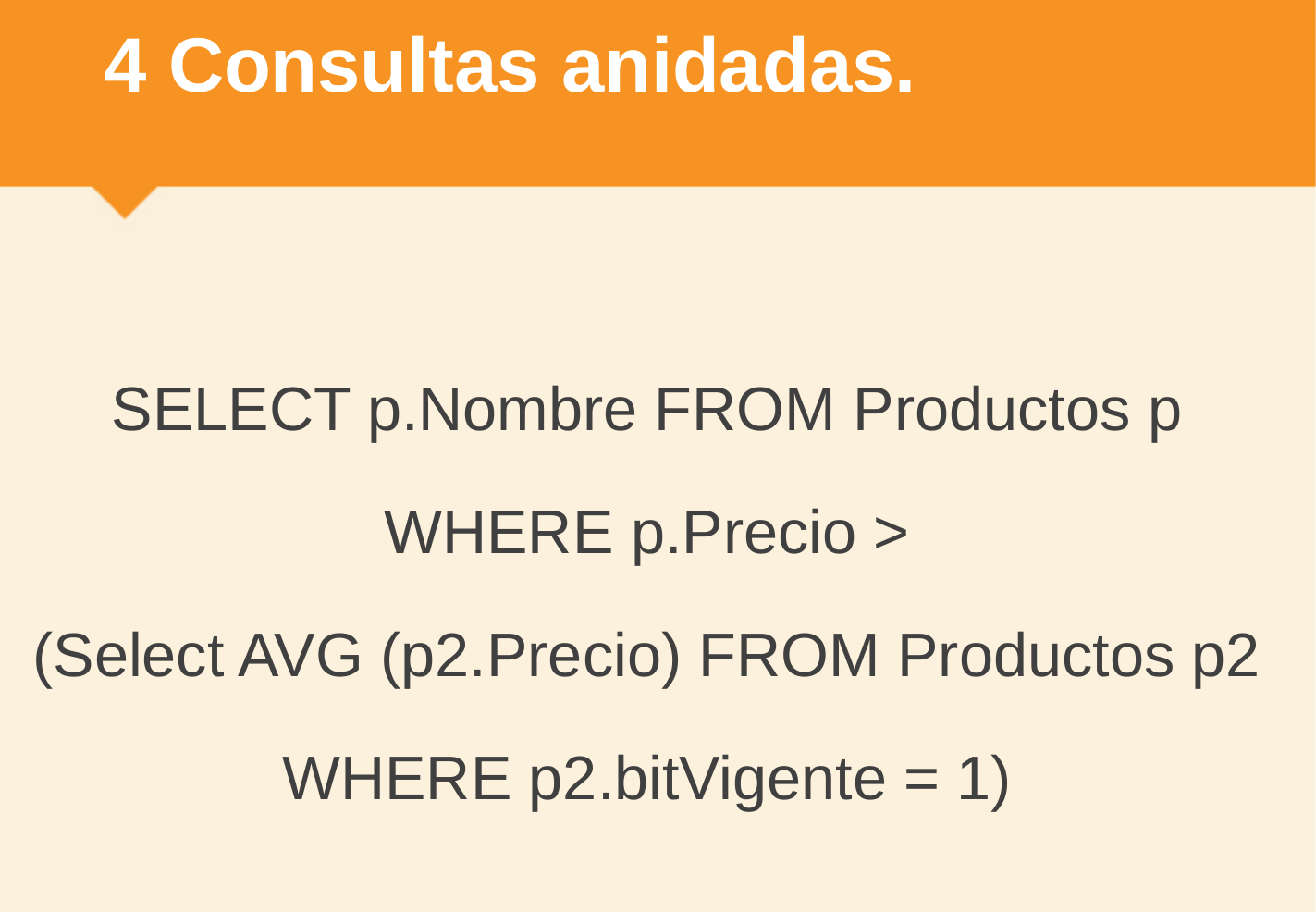

# 4 Consultas anidadas.

SELECT p.Nombre FROM Productos p
WHERE p.Precio >
(Select AVG (p2.Precio) FROM Productos p2
WHERE p2.bitVigente = 1)